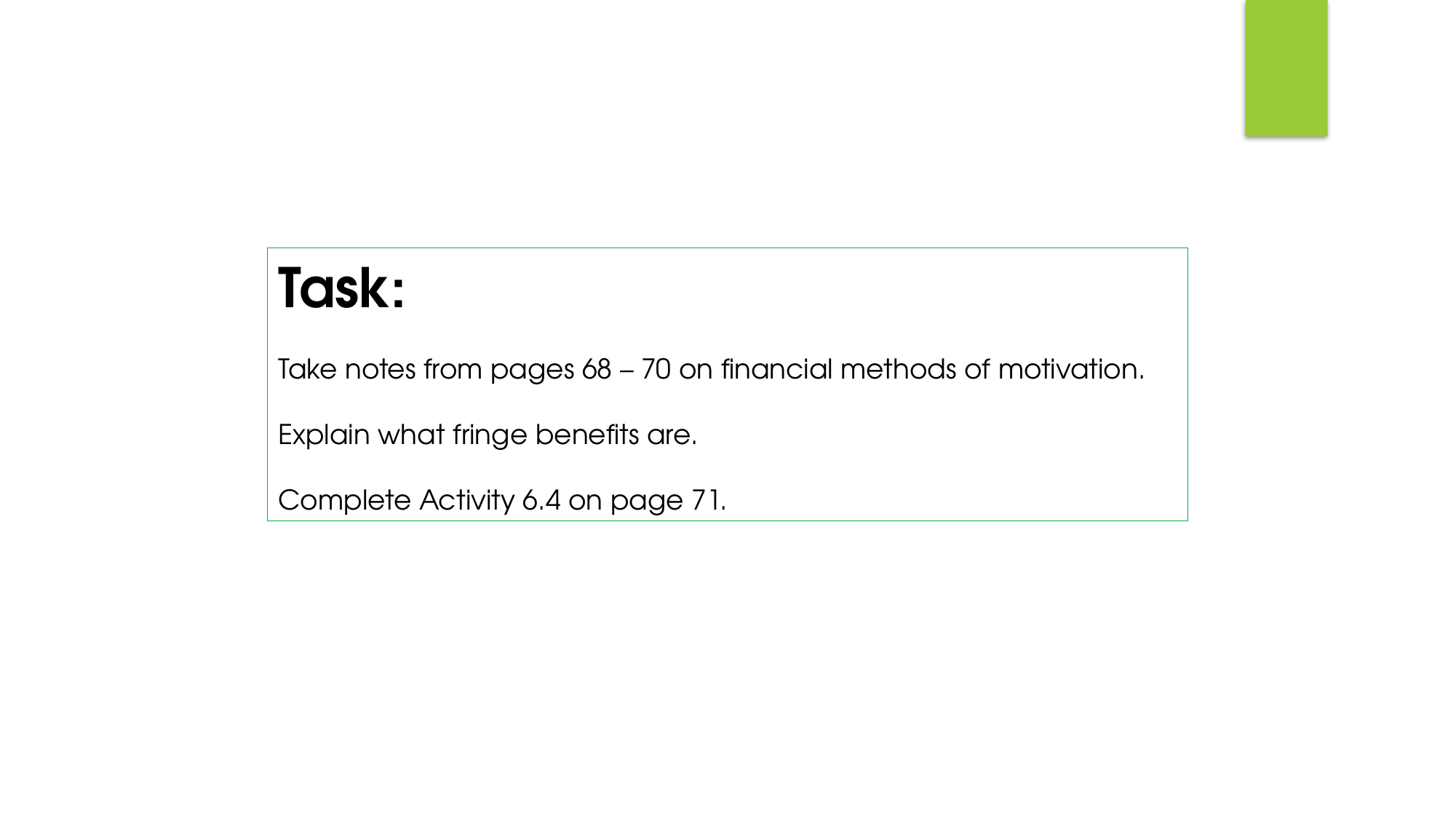

Task:

Take notes from pages 68 – 70 on financial methods of motivation.

Explain what fringe benefits are.

Complete Activity 6.4 on page 71.